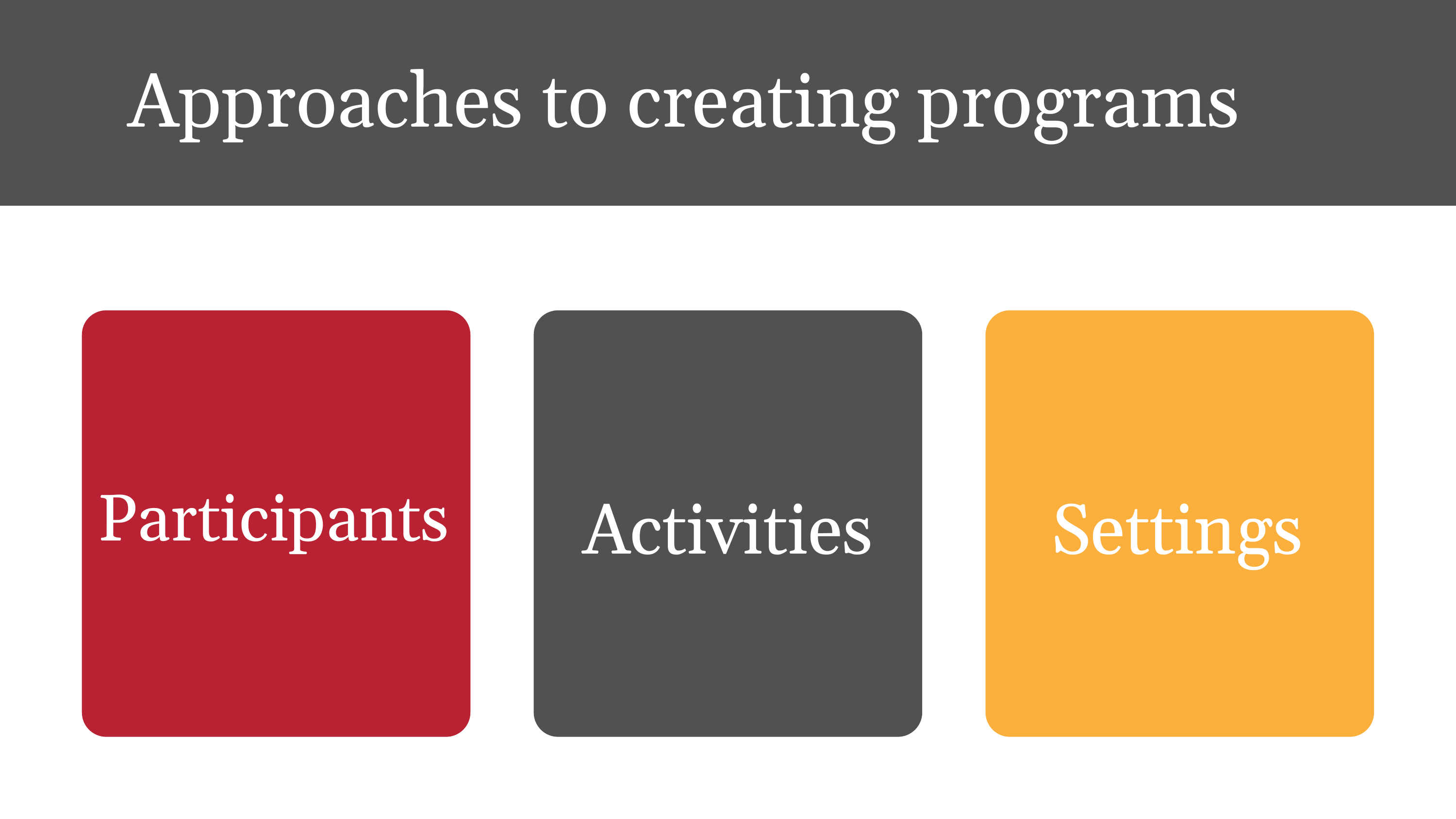

Approaches to creating programs

Participants
Activities
Settings